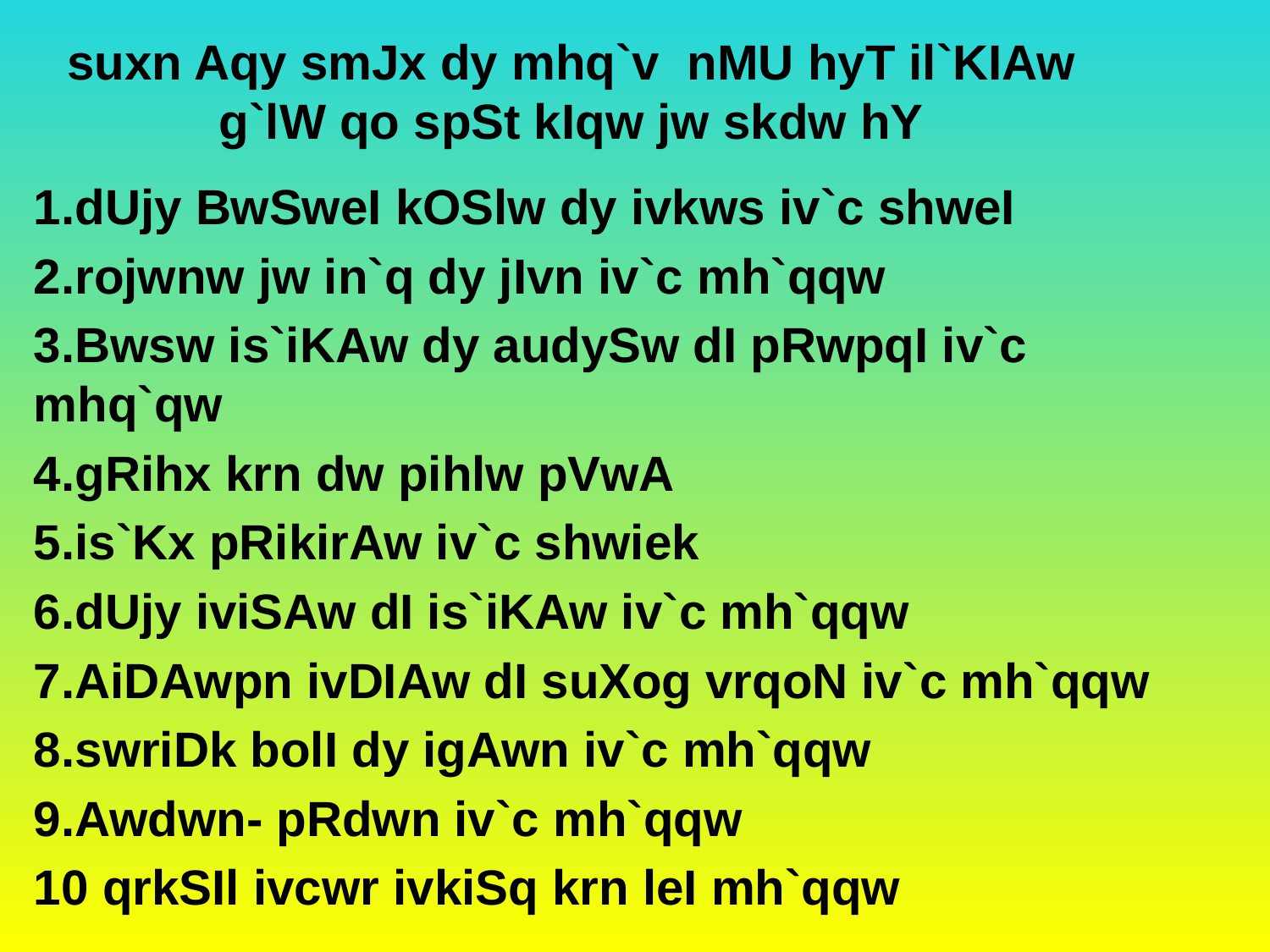

# suxn Aqy smJx dy mhq`v  nMU hyT il`KIAw g`lW qo spSt kIqw jw skdw hY
1.dUjy BwSweI kOSlw dy ivkws iv`c shweI
2.rojwnw jw in`q dy jIvn iv`c mh`qqw
3.Bwsw is`iKAw dy audySw dI pRwpqI iv`c mhq`qw
4.gRihx krn dw pihlw pVwA
5.is`Kx pRikirAw iv`c shwiek
6.dUjy iviSAw dI is`iKAw iv`c mh`qqw
7.AiDAwpn ivDIAw dI suXog vrqoN iv`c mh`qqw
8.swriDk bolI dy igAwn iv`c mh`qqw
9.Awdwn- pRdwn iv`c mh`qqw
10 qrkSIl ivcwr ivkiSq krn leI mh`qqw